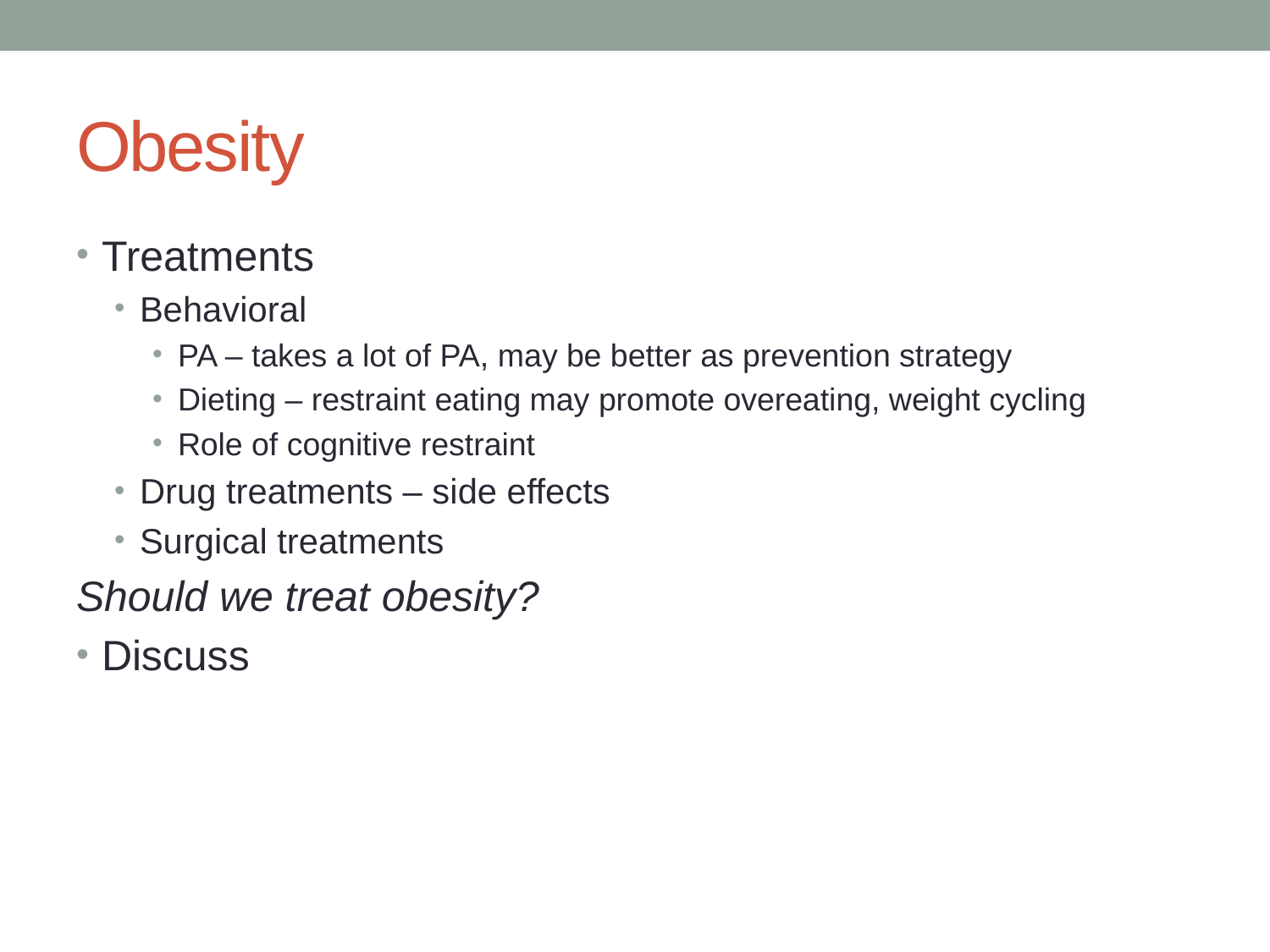

# Obesity
Treatments
Behavioral
PA – takes a lot of PA, may be better as prevention strategy
Dieting – restraint eating may promote overeating, weight cycling
Role of cognitive restraint
Drug treatments – side effects
Surgical treatments
Should we treat obesity?
Discuss